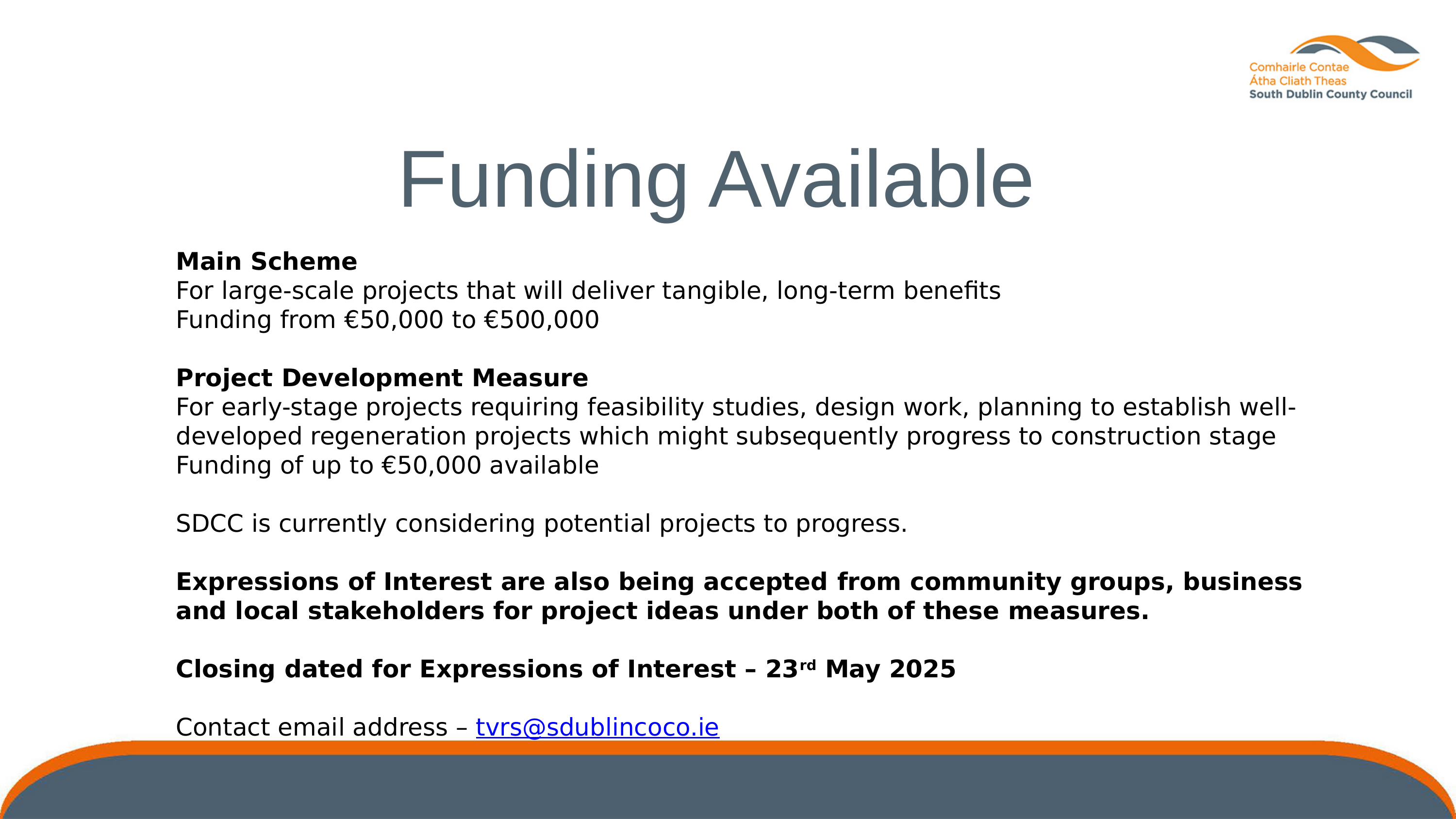

Funding Available
Main Scheme
For large-scale projects that will deliver tangible, long-term benefits
Funding from €50,000 to €500,000

Project Development Measure
For early-stage projects requiring feasibility studies, design work, planning to establish well-developed regeneration projects which might subsequently progress to construction stage
Funding of up to €50,000 available

SDCC is currently considering potential projects to progress.

Expressions of Interest are also being accepted from community groups, business and local stakeholders for project ideas under both of these measures.

Closing dated for Expressions of Interest – 23rd May 2025

Contact email address – tvrs@sdublincoco.ie